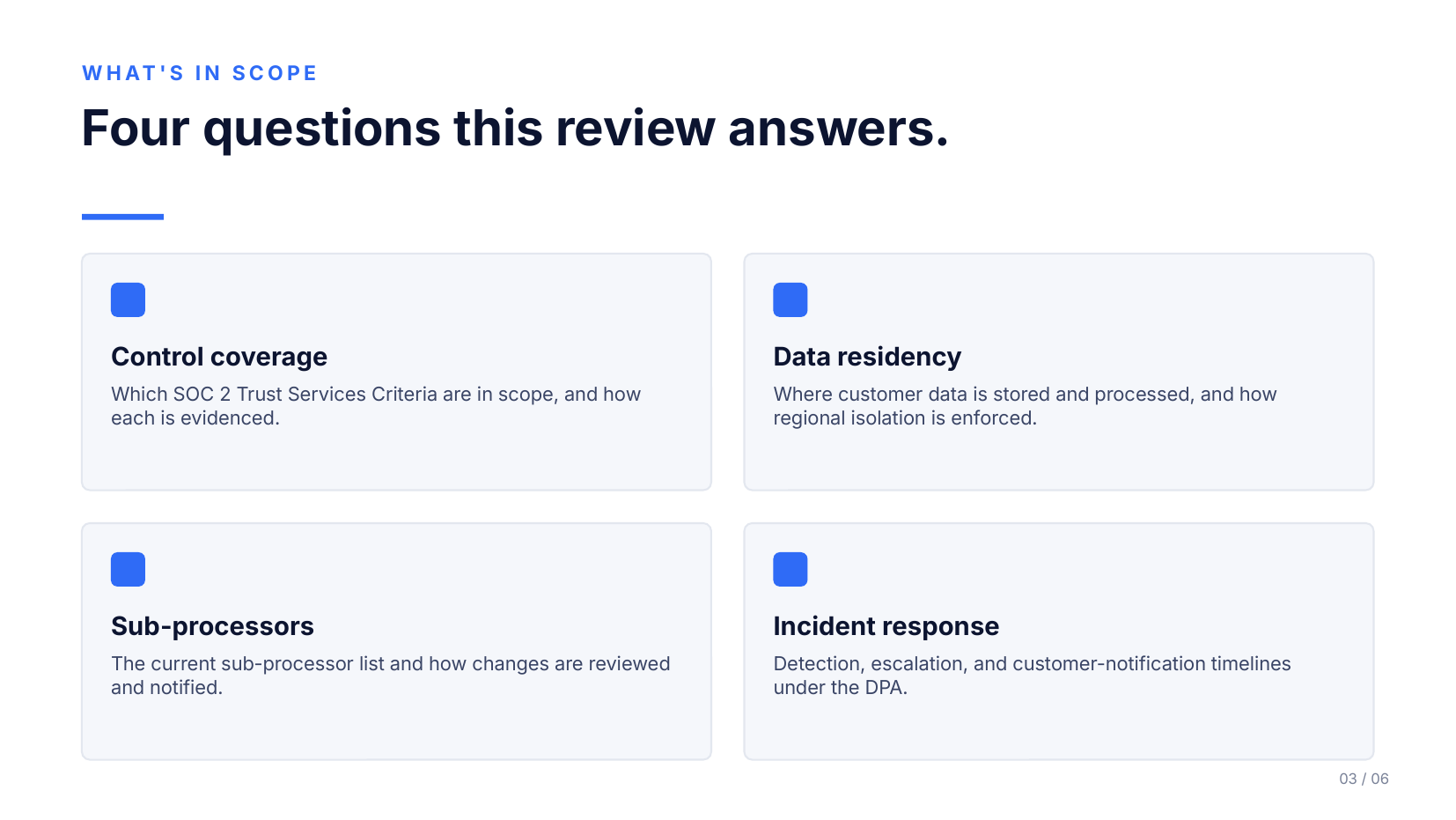

WHAT'S IN SCOPE
Four questions this review answers.

Control coverage
Data residency
Which SOC 2 Trust Services Criteria are in scope, and how each is evidenced.
Where customer data is stored and processed, and how regional isolation is enforced.

Sub-processors
Incident response
The current sub-processor list and how changes are reviewed and notified.
Detection, escalation, and customer-notification timelines under the DPA.
03 / 06